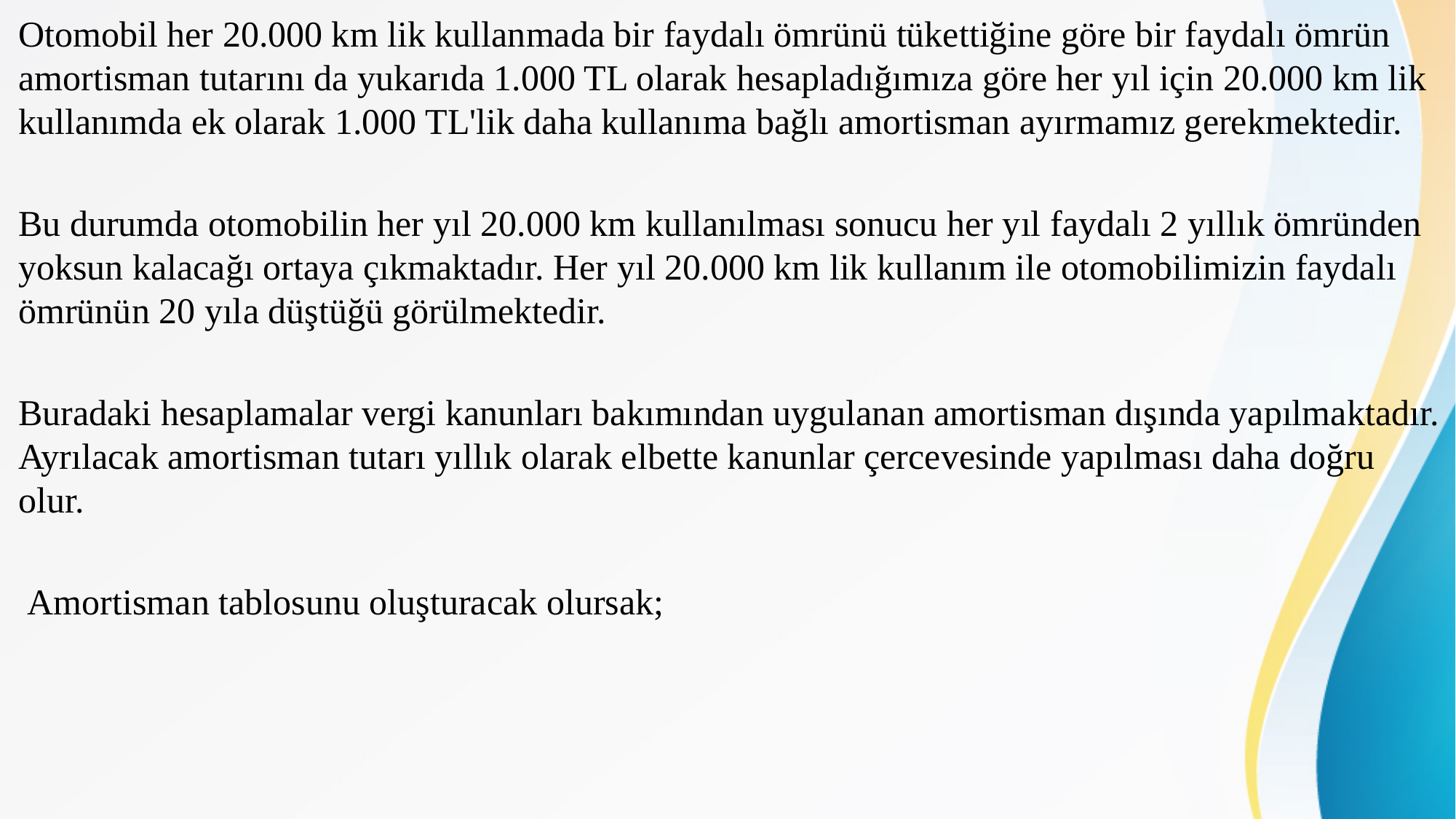

Otomobil her 20.000 km lik kullanmada bir faydalı ömrünü tükettiğine göre bir faydalı ömrün amortisman tutarını da yukarıda 1.000 TL olarak hesapladığımıza göre her yıl için 20.000 km lik kullanımda ek olarak 1.000 TL'lik daha kullanıma bağlı amortisman ayırmamız gerekmektedir.

Bu durumda otomobilin her yıl 20.000 km kullanılması sonucu her yıl faydalı 2 yıllık ömründen yoksun kalacağı ortaya çıkmaktadır. Her yıl 20.000 km lik kullanım ile otomobilimizin faydalı ömrünün 20 yıla düştüğü görülmektedir.

Buradaki hesaplamalar vergi kanunları bakımından uygulanan amortisman dışında yapılmaktadır. Ayrılacak amortisman tutarı yıllık olarak elbette kanunlar çercevesinde yapılması daha doğru olur.

 Amortisman tablosunu oluşturacak olursak;